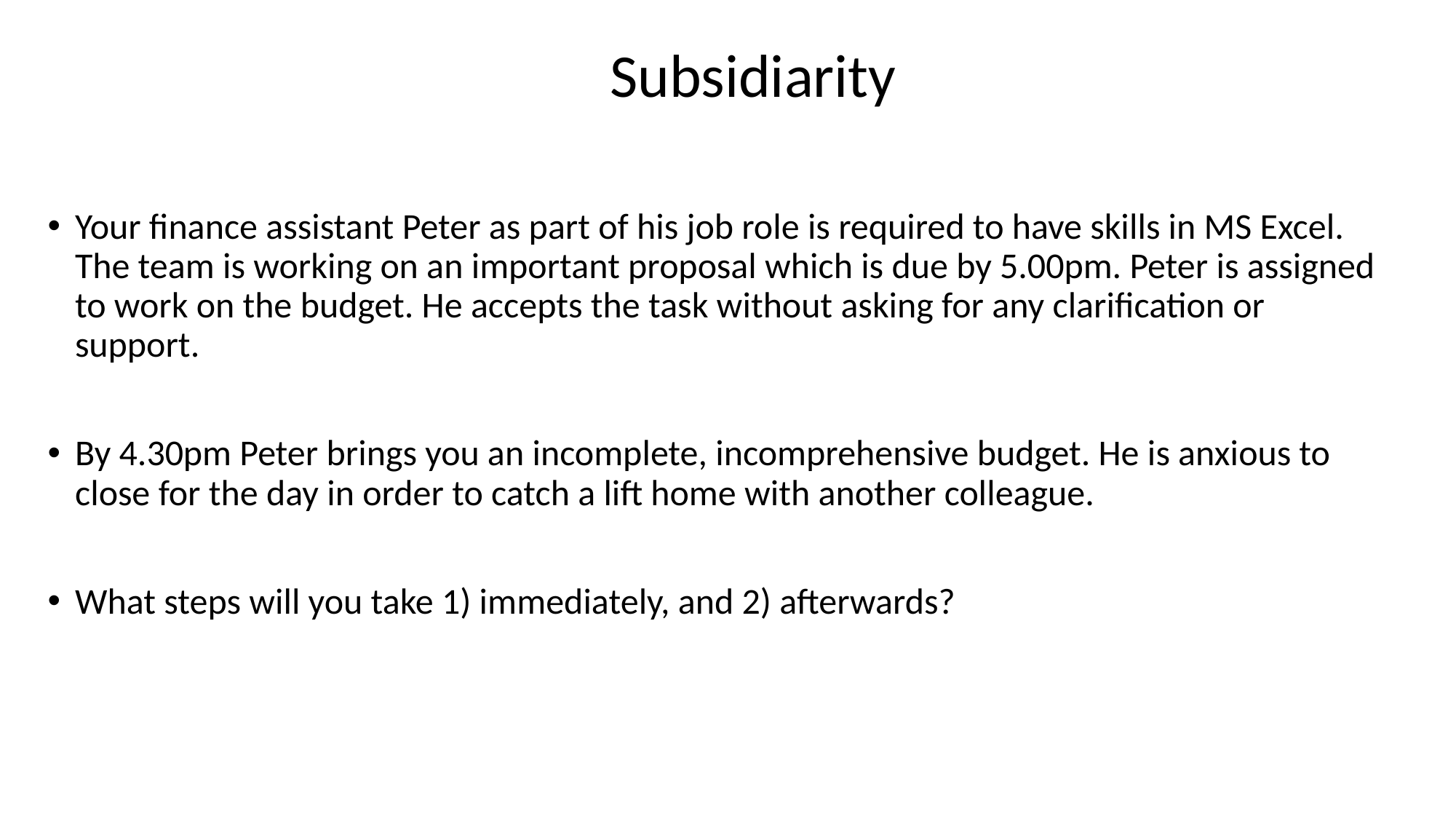

# Subsidiarity
Your finance assistant Peter as part of his job role is required to have skills in MS Excel. The team is working on an important proposal which is due by 5.00pm. Peter is assigned to work on the budget. He accepts the task without asking for any clarification or support.

By 4.30pm Peter brings you an incomplete, incomprehensive budget. He is anxious to close for the day in order to catch a lift home with another colleague.

What steps will you take 1) immediately, and 2) afterwards?